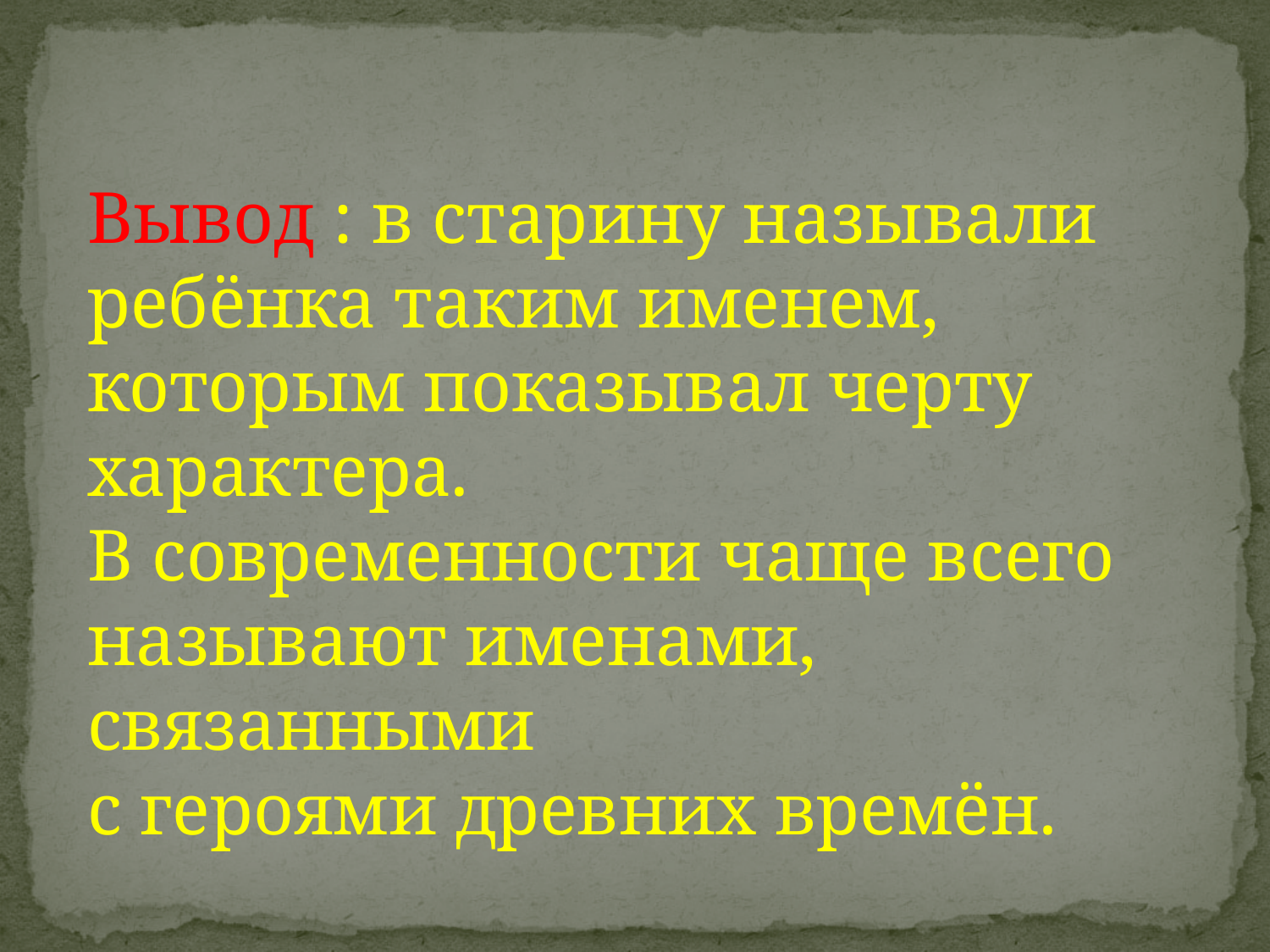

Вывод : в старину называли ребёнка таким именем,
которым показывал черту характера.
В современности чаще всего называют именами, связанными
с героями древних времён.